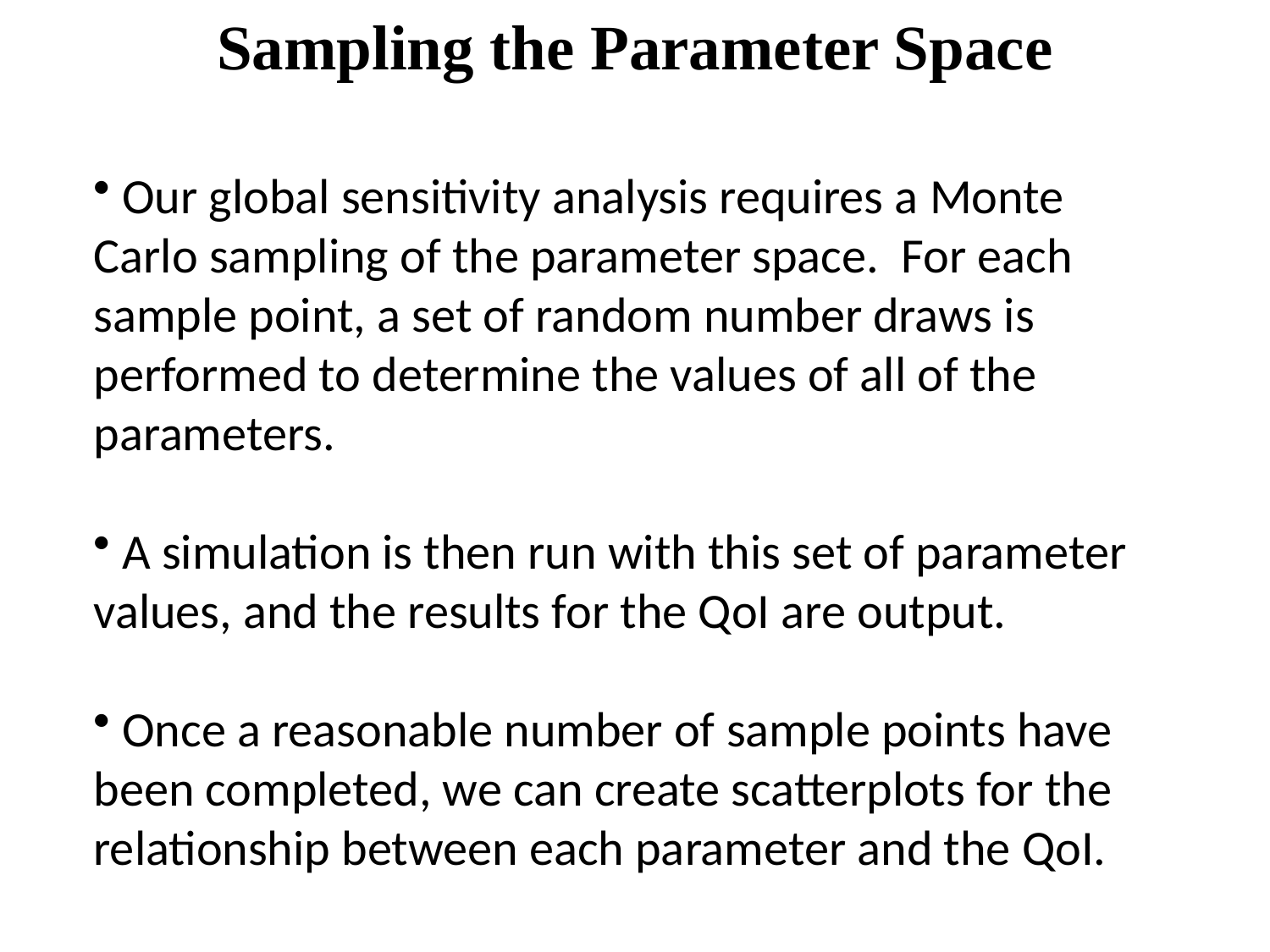

Sampling the Parameter Space

 Our global sensitivity analysis requires a Monte Carlo sampling of the parameter space.  For each sample point, a set of random number draws is performed to determine the values of all of the parameters.

 A simulation is then run with this set of parameter values, and the results for the QoI are output.

 Once a reasonable number of sample points have been completed, we can create scatterplots for the relationship between each parameter and the QoI.